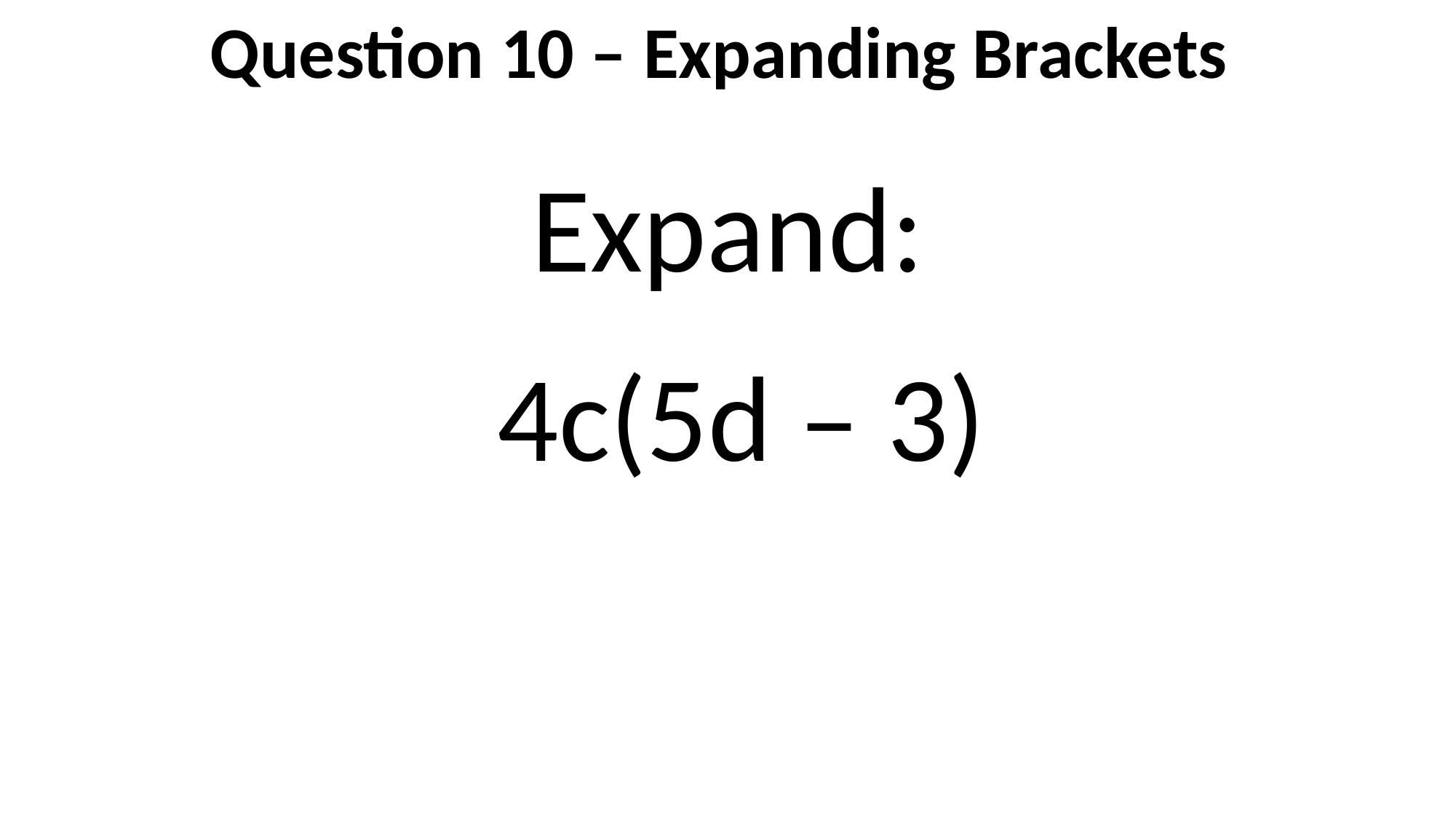

Question 10 – Expanding Brackets
Expand:

4c(5d – 3)